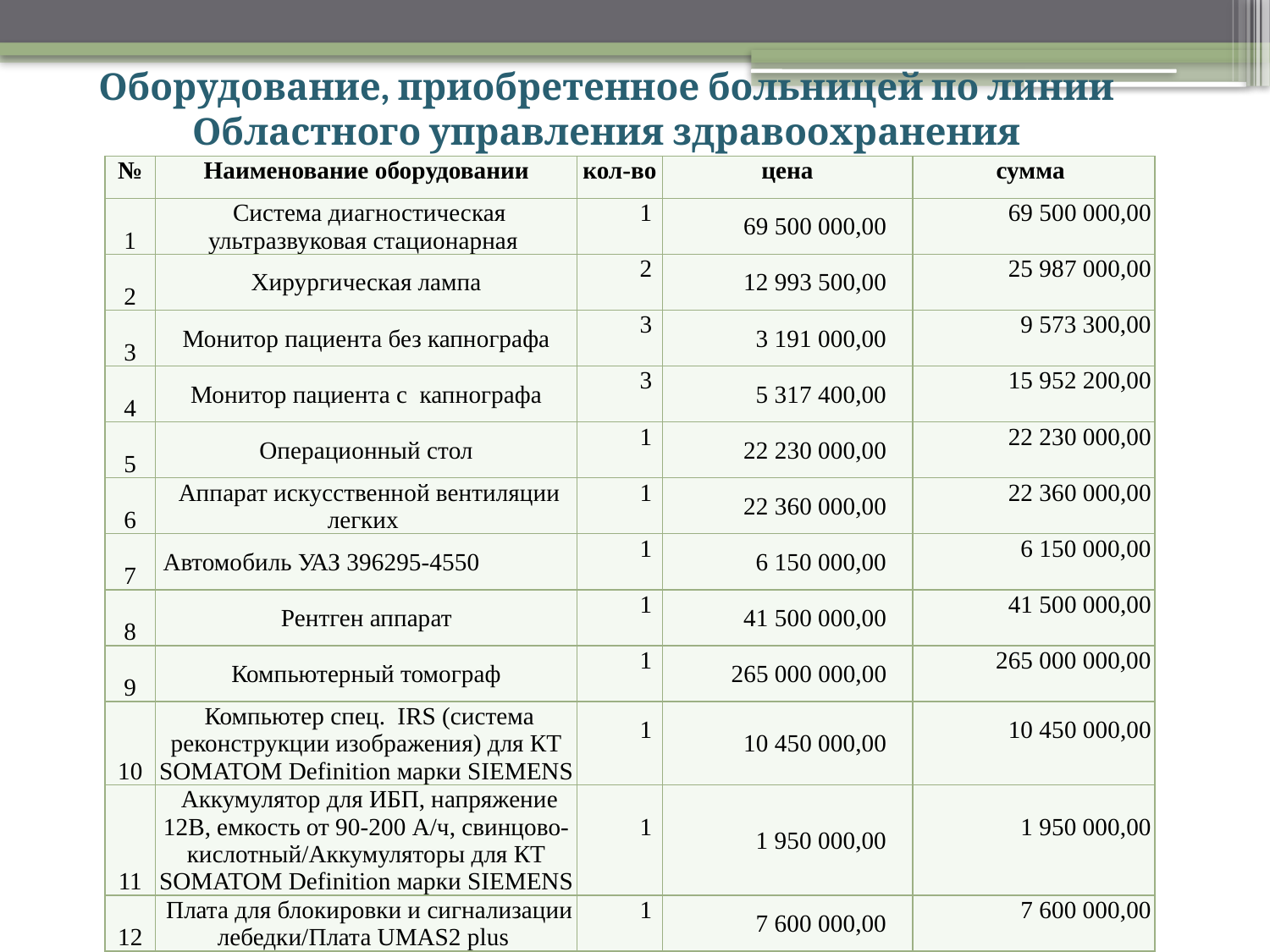

# Оборудование, приобретенное больницей по линии Областного управления здравоохранения
| № | Наименование оборудовании | кол-во | цена | сумма |
| --- | --- | --- | --- | --- |
| 1 | Система диагностическая ультразвуковая стационарная | 1 | 69 500 000,00 | 69 500 000,00 |
| 2 | Хирургическая лампа | 2 | 12 993 500,00 | 25 987 000,00 |
| 3 | Монитор пациента без капнографа | 3 | 3 191 000,00 | 9 573 300,00 |
| 4 | Монитор пациента с капнографа | 3 | 5 317 400,00 | 15 952 200,00 |
| 5 | Операционный стол | 1 | 22 230 000,00 | 22 230 000,00 |
| 6 | Аппарат искусственной вентиляции легких | 1 | 22 360 000,00 | 22 360 000,00 |
| 7 | Автомобиль УАЗ 396295-4550 | 1 | 6 150 000,00 | 6 150 000,00 |
| 8 | Рентген аппарат | 1 | 41 500 000,00 | 41 500 000,00 |
| 9 | Компьютерный томограф | 1 | 265 000 000,00 | 265 000 000,00 |
| 10 | Компьютер спец. IRS (система реконструкции изображения) для КТ SOMATOM Definition марки SIEMENS | 1 | 10 450 000,00 | 10 450 000,00 |
| 11 | Аккумулятор для ИБП, напряжение 12В, емкость от 90-200 А/ч, свинцово-кислотный/Аккумуляторы для КТ SOMATOM Definition марки SIEMENS | 1 | 1 950 000,00 | 1 950 000,00 |
| 12 | Плата для блокировки и сигнализации лебедки/Плата UMAS2 plus | 1 | 7 600 000,00 | 7 600 000,00 |
|  |  |  |  | 498 252 500,00 |